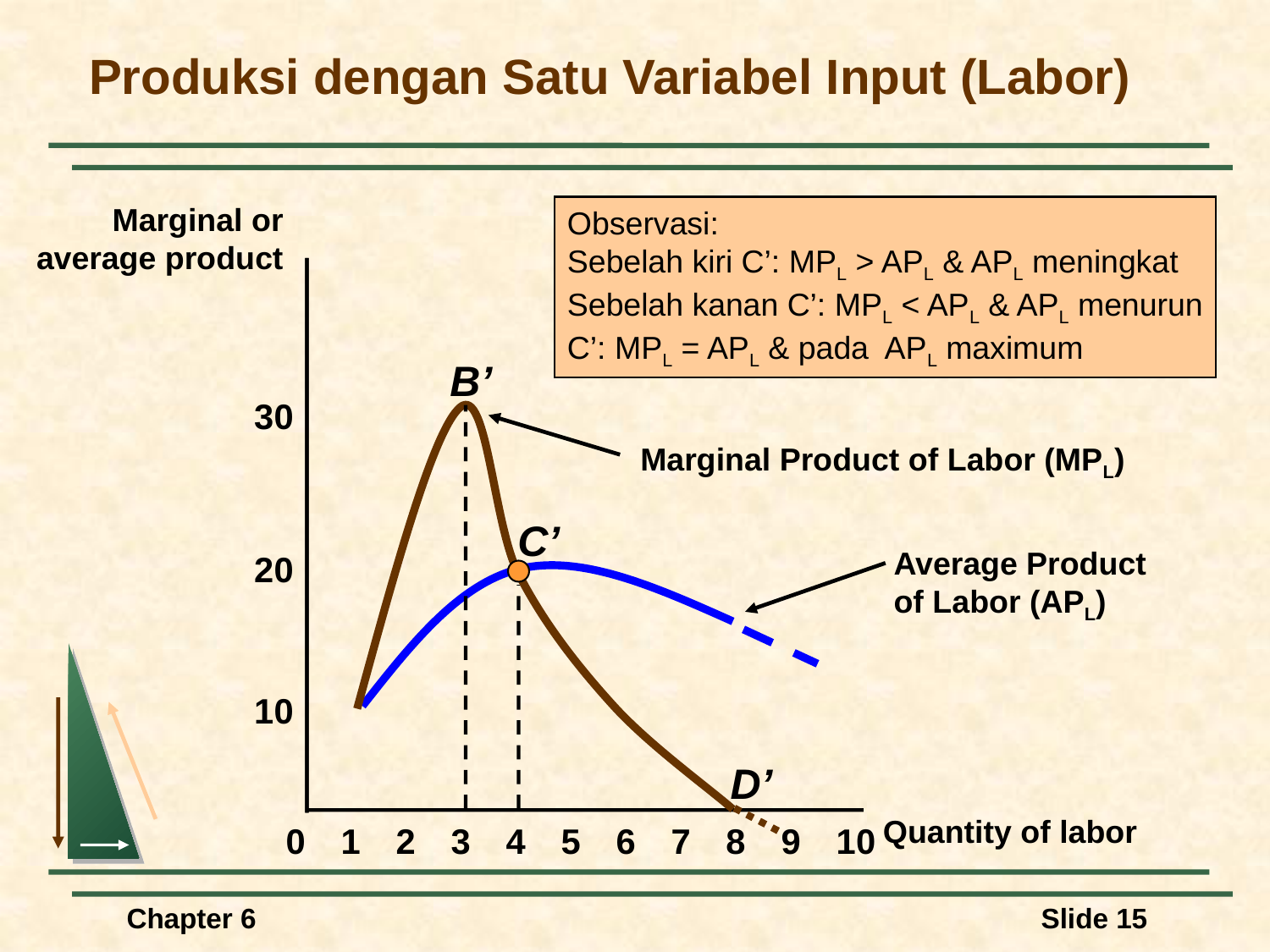

# Produksi dengan Satu Variabel Input (Labor)
Marginal or average product
Observasi:
Sebelah kiri C’: MPL > APL & APL meningkat
Sebelah kanan C’: MPL < APL & APL menurun
C’: MPL = APL & pada  APL maximum

Marginal Product of Labor (MPL)
C’

B’
30
Average Product
of Labor (APL)

20
10
D’
Quantity of labor

0
1
2
3
4
5
6
7
8
9
10

Chapter 6
Slide 15